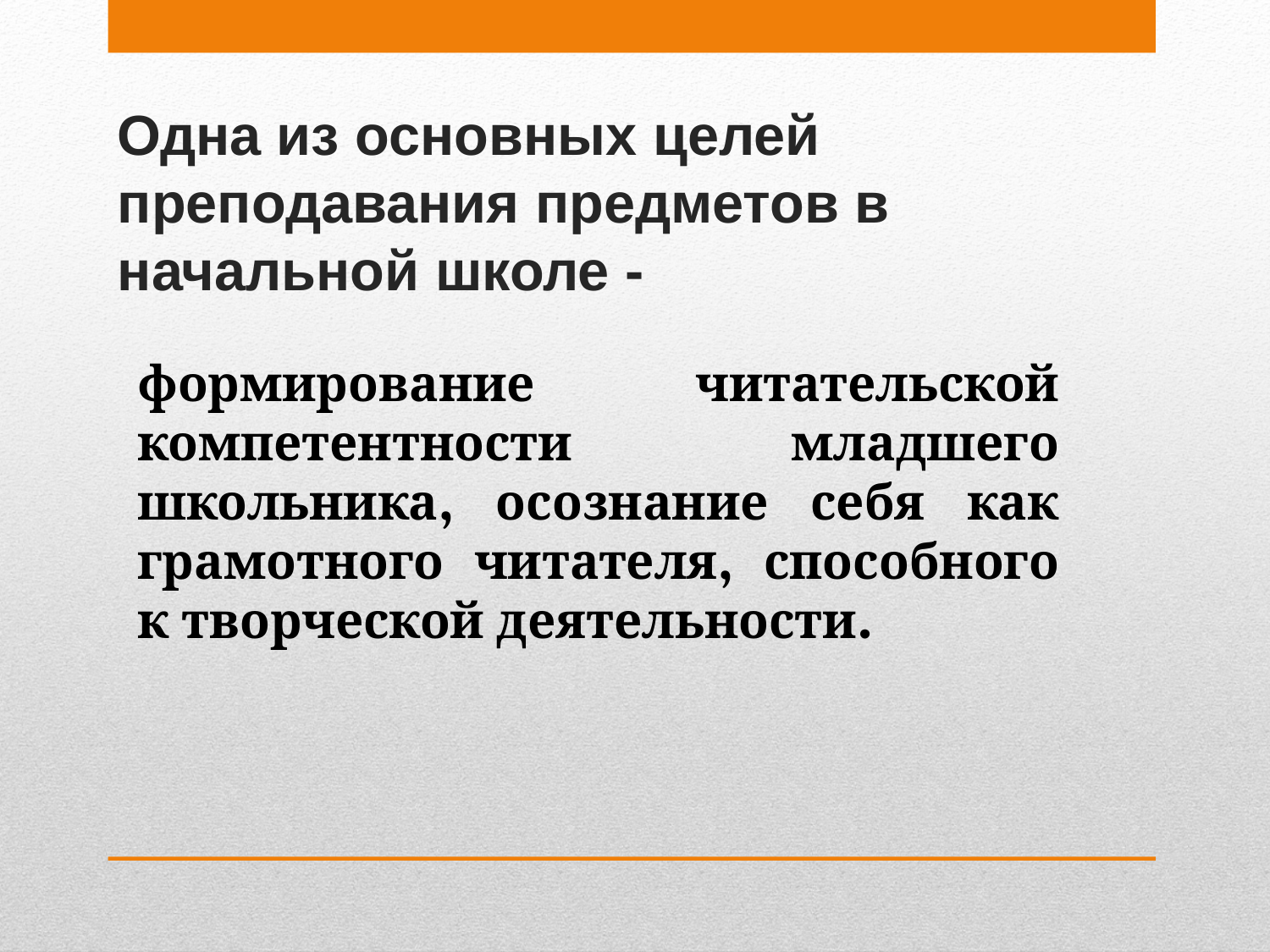

# Одна из основных целей преподавания предметов в начальной школе -
формирование читательской компетентности младшего школьника, осознание себя как грамотного читателя, способного к творческой деятельности.